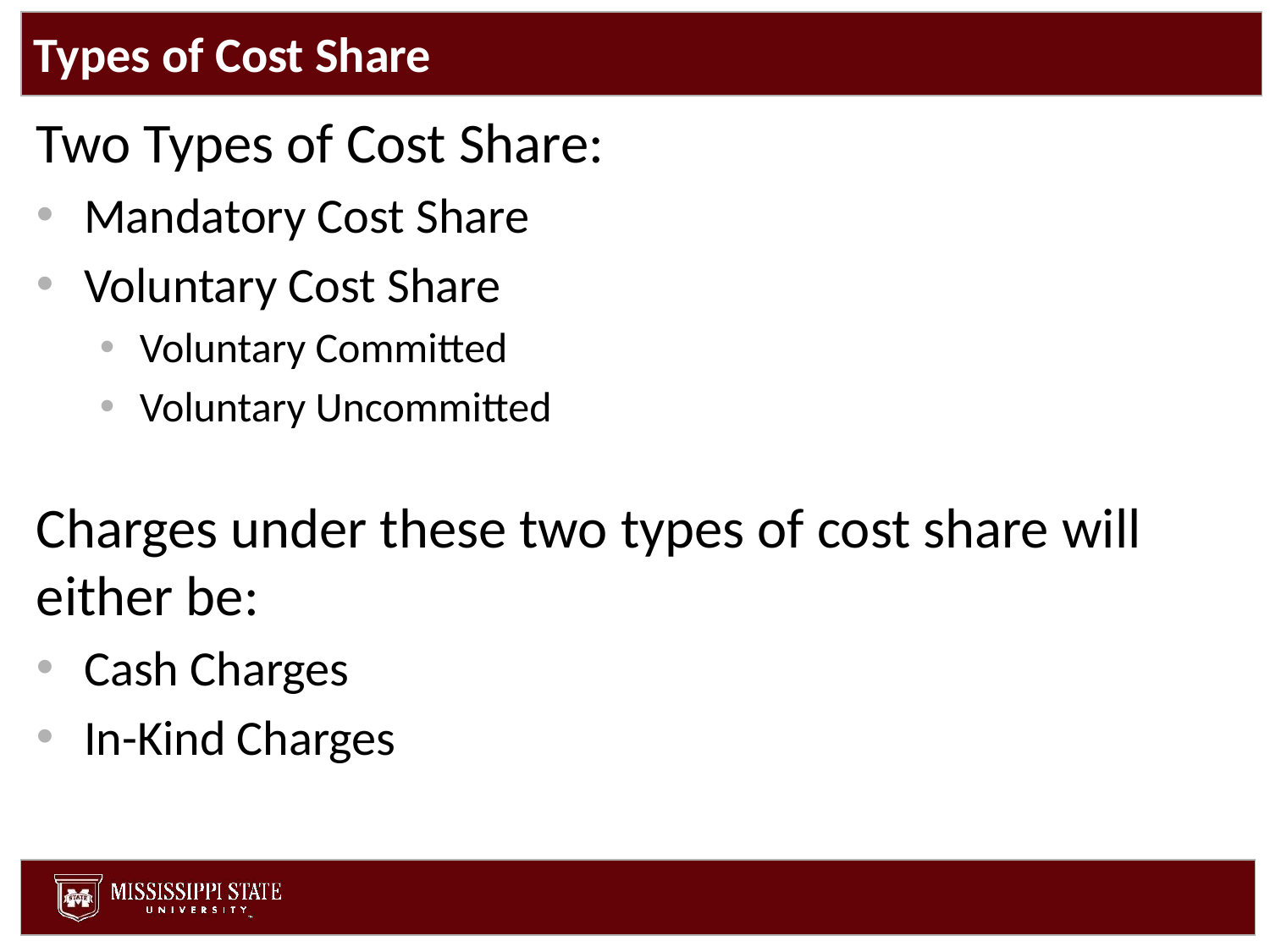

# Types of Cost Share
Two Types of Cost Share:
Mandatory Cost Share
Voluntary Cost Share
Voluntary Committed
Voluntary Uncommitted

Charges under these two types of cost share will either be:
Cash Charges
In-Kind Charges